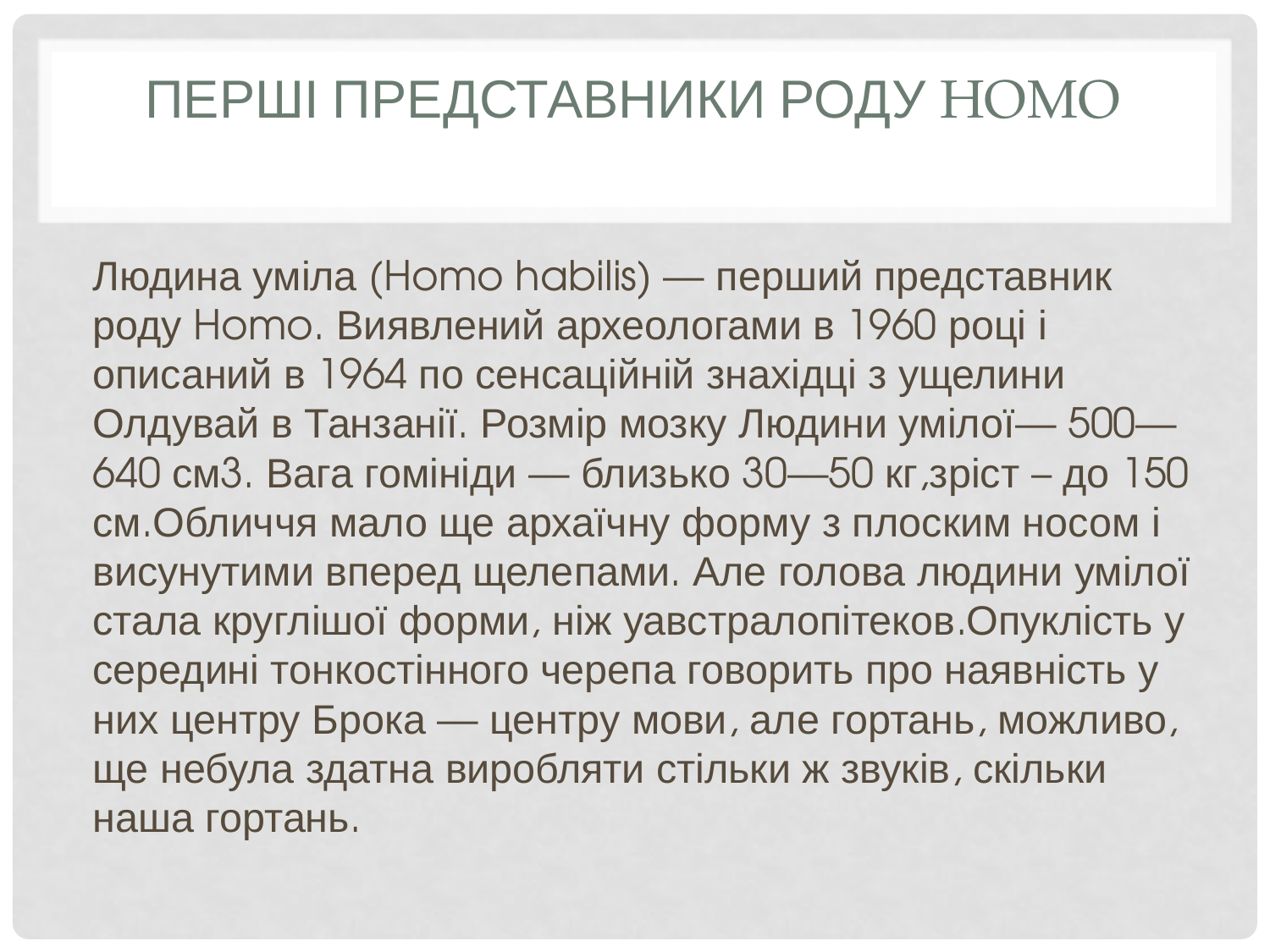

# Перші представники роду Homo
Людина уміла (Homo habilis) — перший представник роду Homo. Виявлений археологами в 1960 році і описаний в 1964 по сенсаційній знахідці з ущелини Олдувай в Танзанії. Розмір мозку Людини умілої— 500—640 см3. Вага гомініди — близько 30—50 кг,зріст – до 150 см.Обличчя мало ще архаїчну форму з плоским носом і висунутими вперед щелепами. Але голова людини умілої стала круглішої форми, ніж уавстралопітеков.Опуклість у середині тонкостінного черепа говорить про наявність у них центру Брока — центру мови, але гортань, можливо, ще небула здатна виробляти стільки ж звуків, скільки наша гортань.